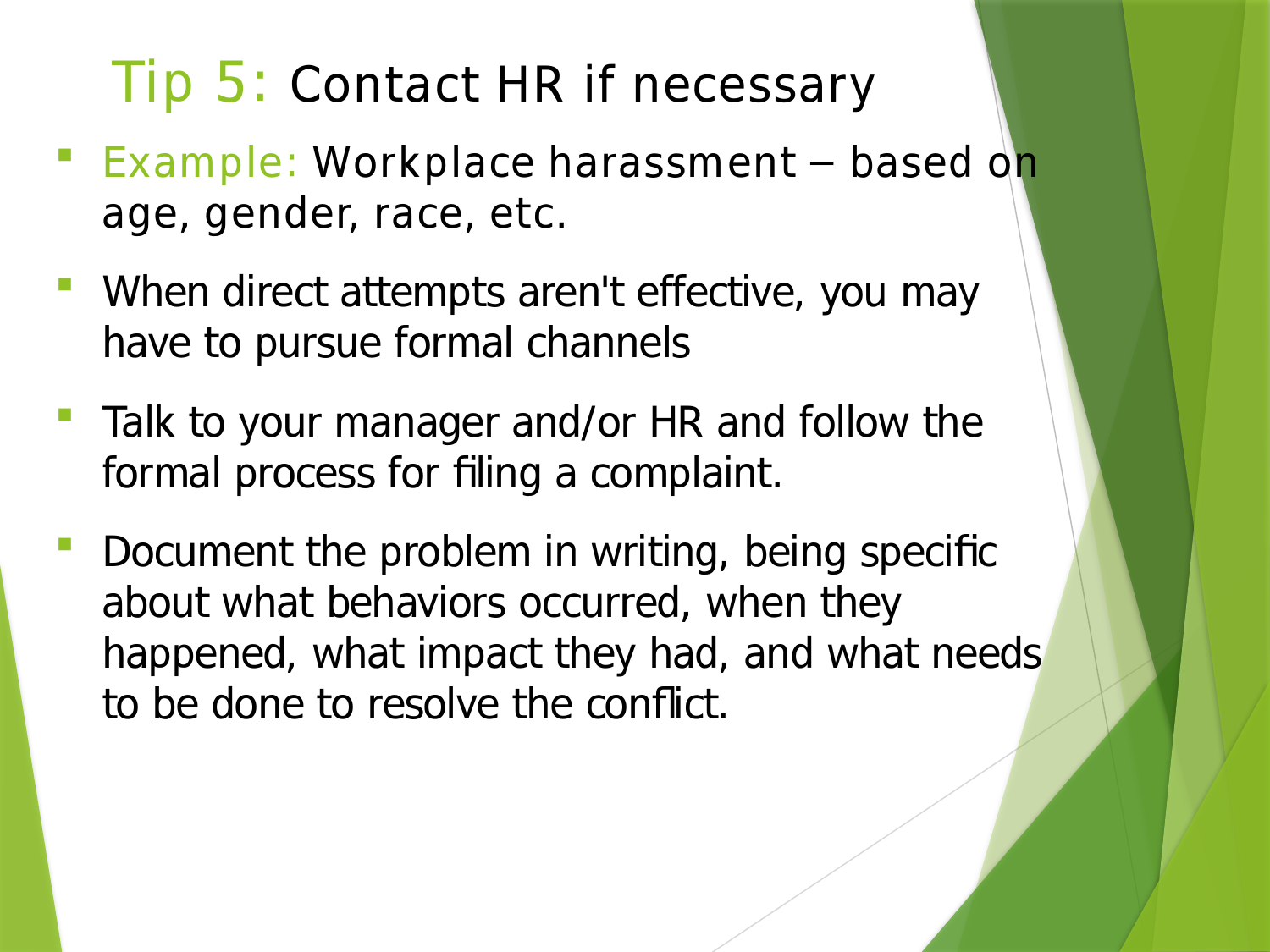

# Tip 5: Contact HR if necessary
Example: Workplace harassment – based on age, gender, race, etc.
When direct attempts aren't effective, you may have to pursue formal channels
Talk to your manager and/or HR and follow the formal process for filing a complaint.
Document the problem in writing, being specific about what behaviors occurred, when they happened, what impact they had, and what needs to be done to resolve the conflict.